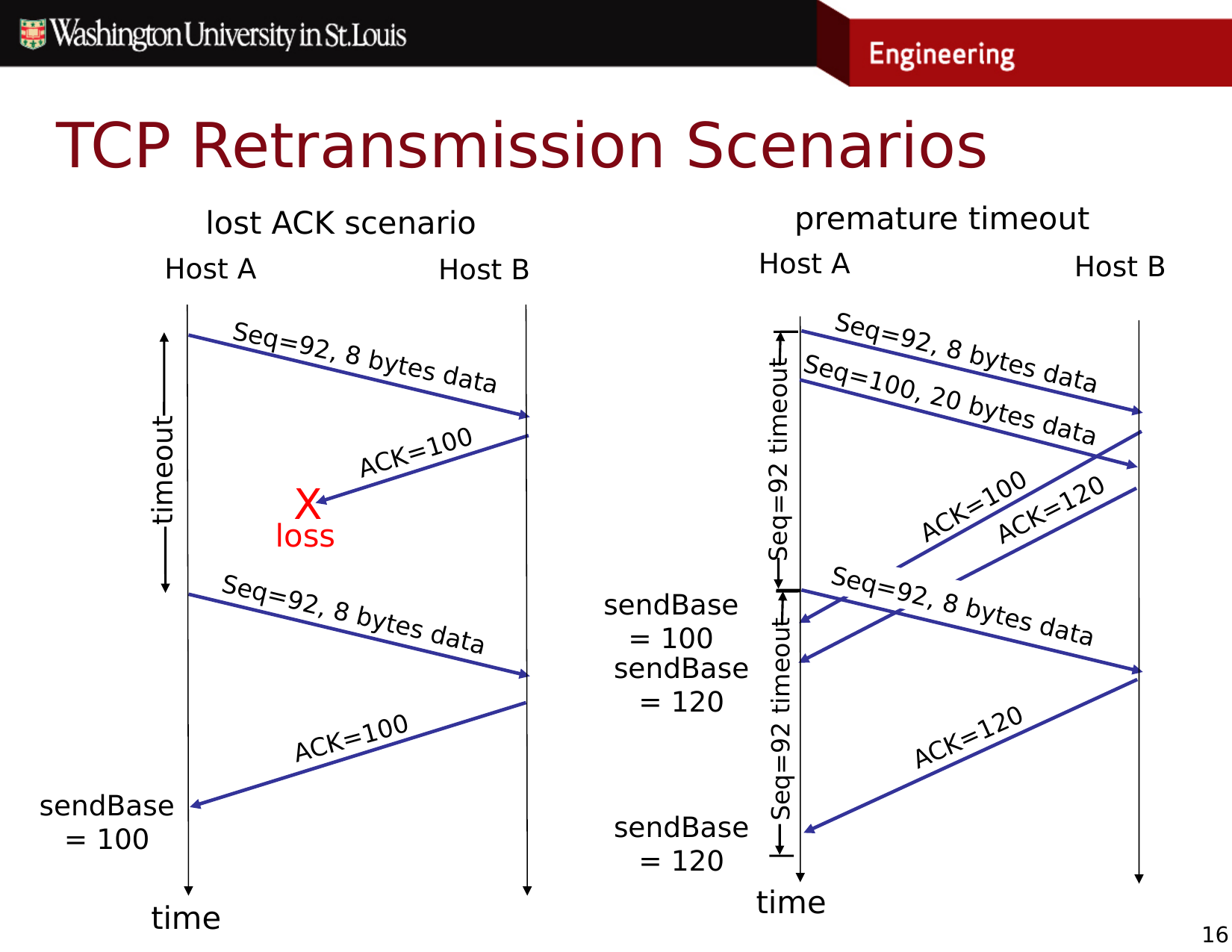

# TCP Retransmission Scenarios
premature timeout
Host A
Host B

Seq=92, 8 bytes data

Seq=92 timeout

Seq=100, 20 bytes data

ACK=100

ACK=120
sendBase
= 100

Seq=92, 8 bytes data

sendBase
= 120

Seq=92 timeout
ACK=120
sendBase
= 120

time

lost ACK scenario
Host A
Host B

Seq=92, 8 bytes data
ACK=100

timeout
X
loss

Seq=92, 8 bytes data

ACK=100
time
sendBase
= 100
16